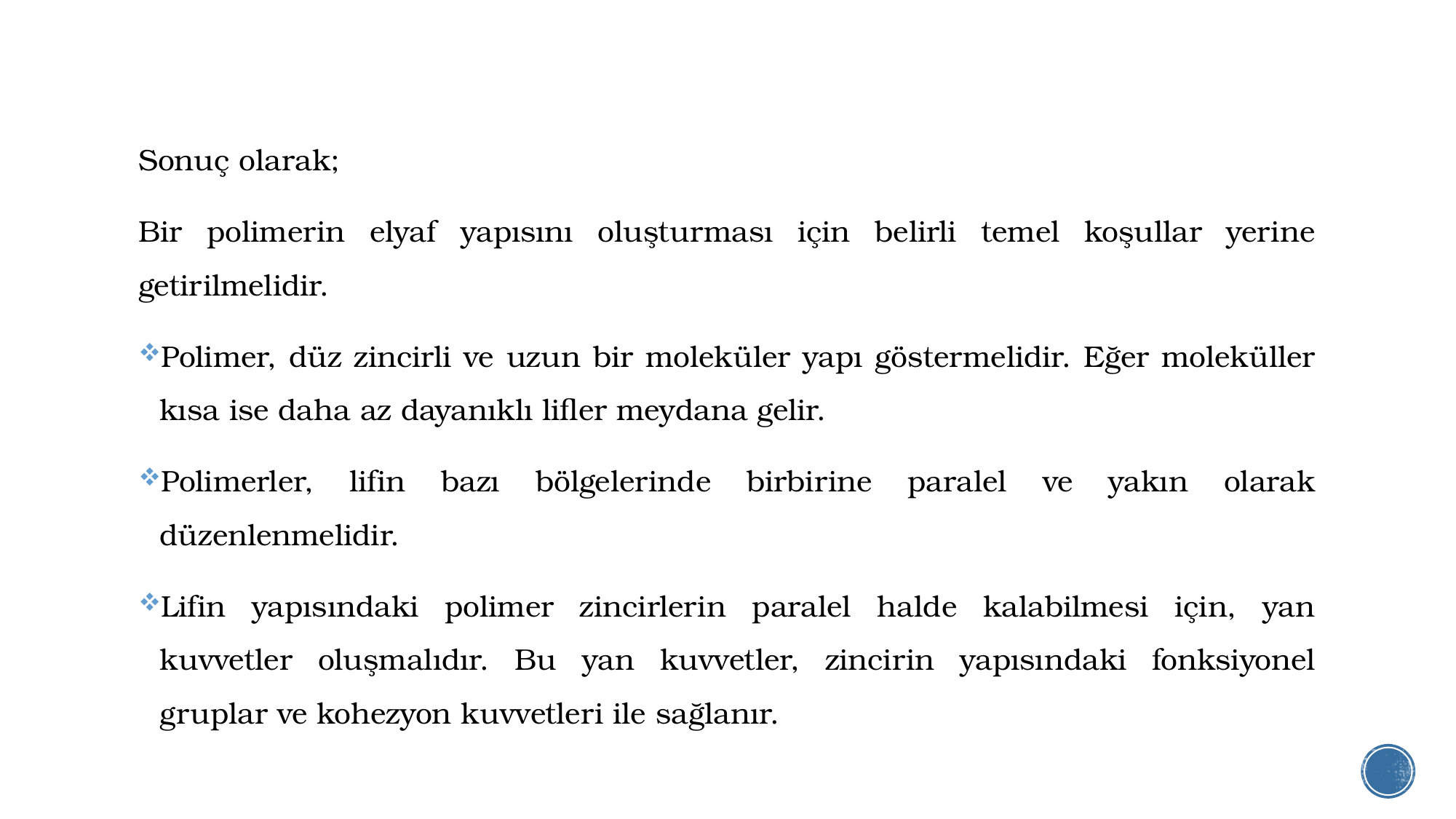

Sonuç olarak;
Bir polimerin elyaf yapısını oluşturması için belirli temel koşullar yerine getirilmelidir.
Polimer, düz zincirli ve uzun bir moleküler yapı göstermelidir. Eğer moleküller kısa ise daha az dayanıklı lifler meydana gelir.
Polimerler, lifin bazı bölgelerinde birbirine paralel ve yakın olarak düzenlenmelidir.
Lifin yapısındaki polimer zincirlerin paralel halde kalabilmesi için, yan kuvvetler oluşmalıdır. Bu yan kuvvetler, zincirin yapısındaki fonksiyonel gruplar ve kohezyon kuvvetleri ile sağlanır.